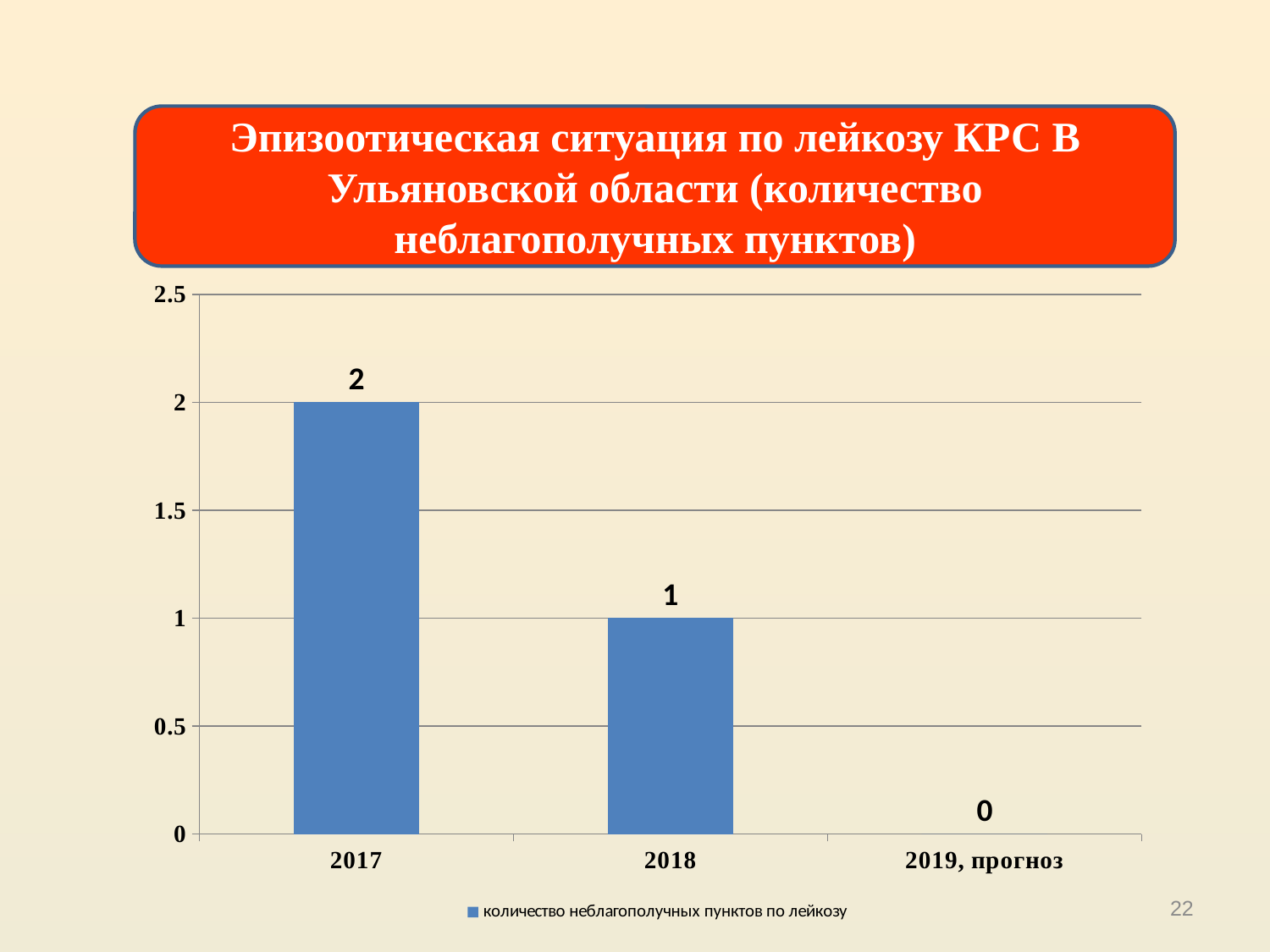

Эпизоотическая ситуация по лейкозу КРС В Ульяновской области (количество неблагополучных пунктов)

### Chart

| Category | количество неблагополучных пунктов по лейкозу |
|---|---|
| 2017 | 2.0 |
| 2018 | 1.0 |
| 2019, прогноз | 0.0 |
22